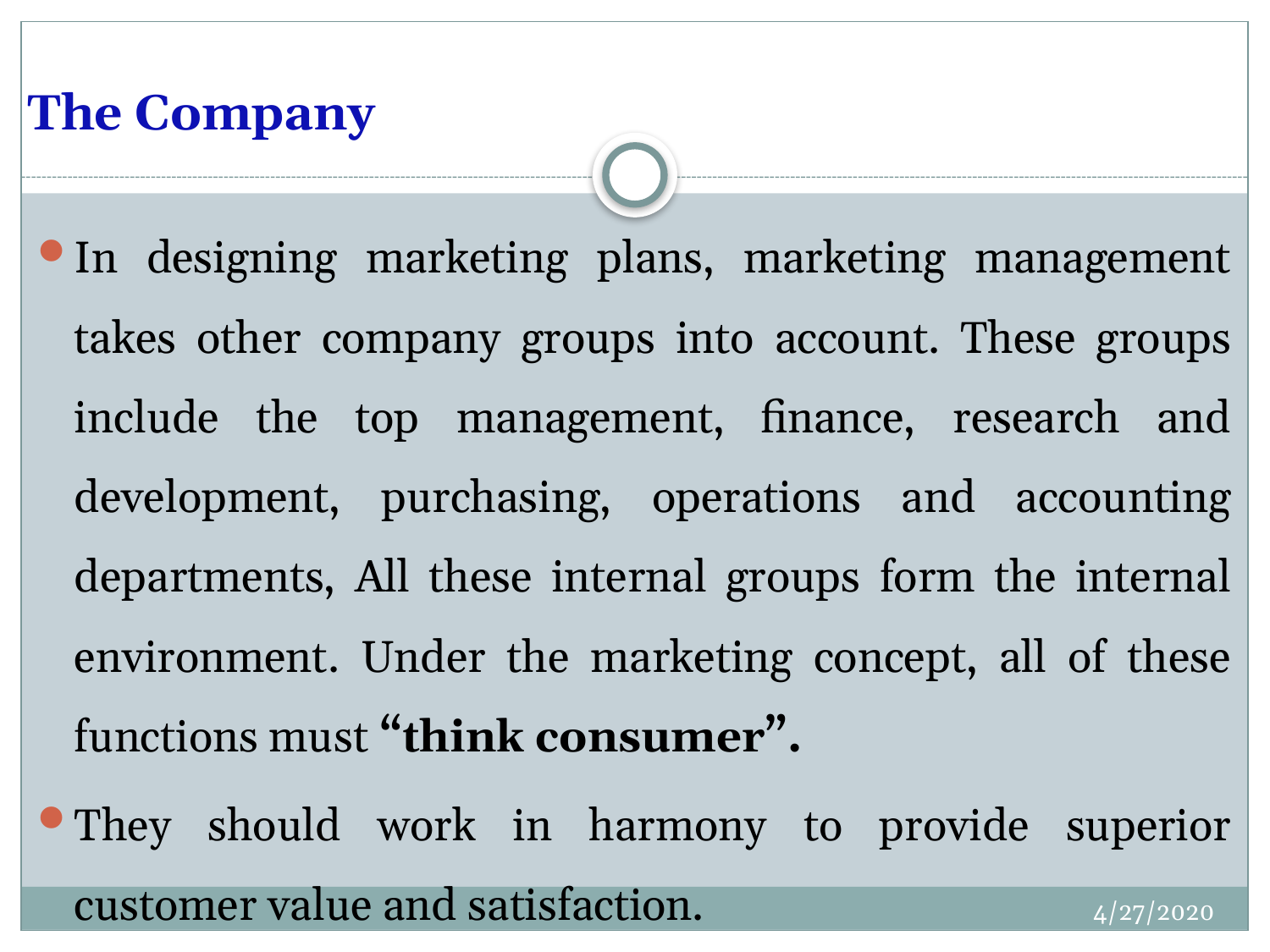

# The Company
In designing marketing plans, marketing management takes other company groups into account. These groups include the top management, finance, research and development, purchasing, operations and accounting departments, All these internal groups form the internal environment. Under the marketing concept, all of these functions must “think consumer”.
They should work in harmony to provide superior customer value and satisfaction.
4/27/2020